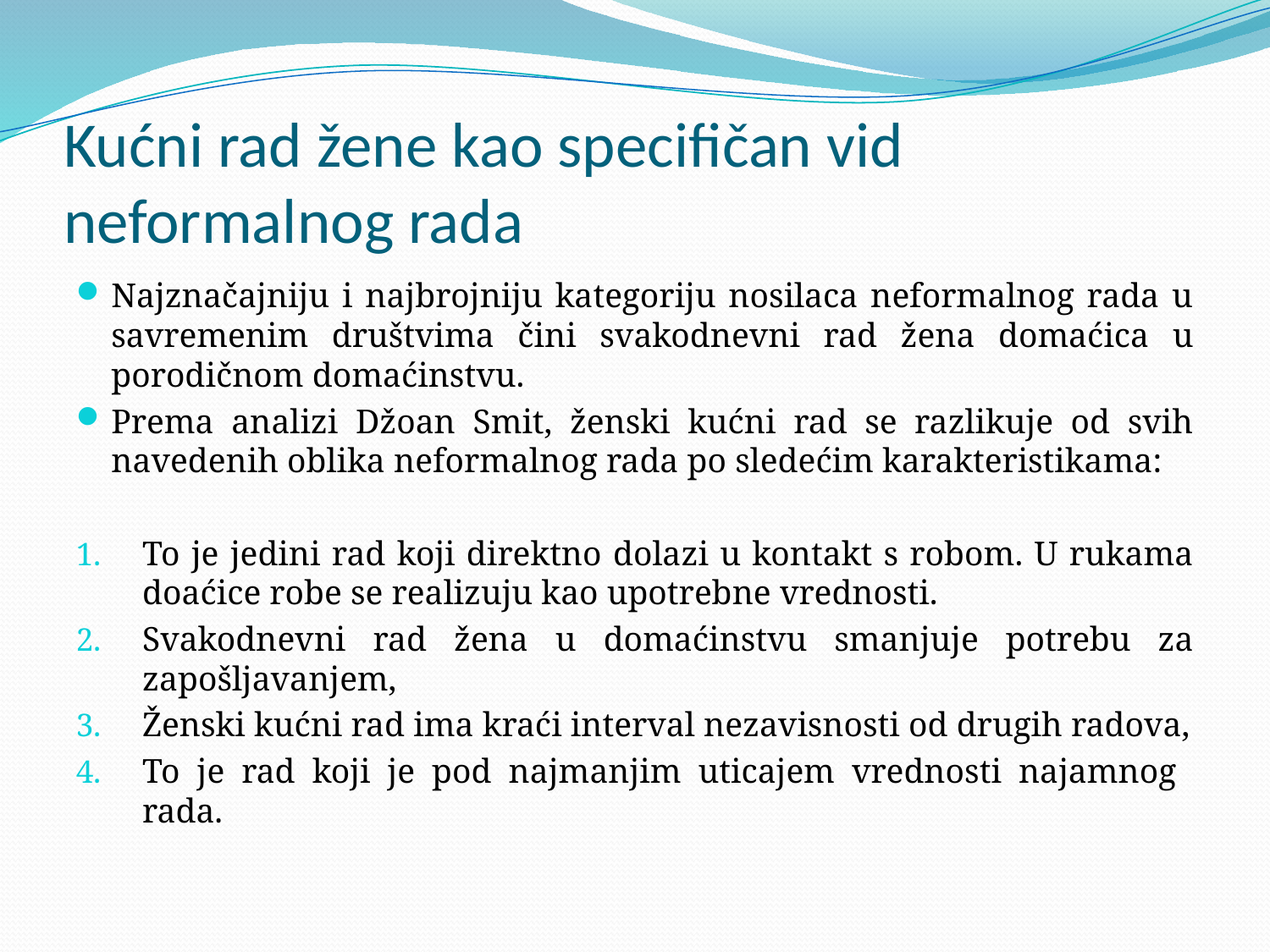

# Kućni rad žene kao specifičan vid neformalnog rada
Najznačajniju i najbrojniju kategoriju nosilaca neformalnog rada u savremenim društvima čini svakodnevni rad žena domaćica u porodičnom domaćinstvu.
Prema analizi Džoan Smit, ženski kućni rad se razlikuje od svih navedenih oblika neformalnog rada po sledećim karakteristikama:

To je jedini rad koji direktno dolazi u kontakt s robom. U rukama doaćice robe se realizuju kao upotrebne vrednosti.
Svakodnevni rad žena u domaćinstvu smanjuje potrebu za zapošljavanjem,
Ženski kućni rad ima kraći interval nezavisnosti od drugih radova,
To je rad koji je pod najmanjim uticajem vrednosti najamnog  rada.